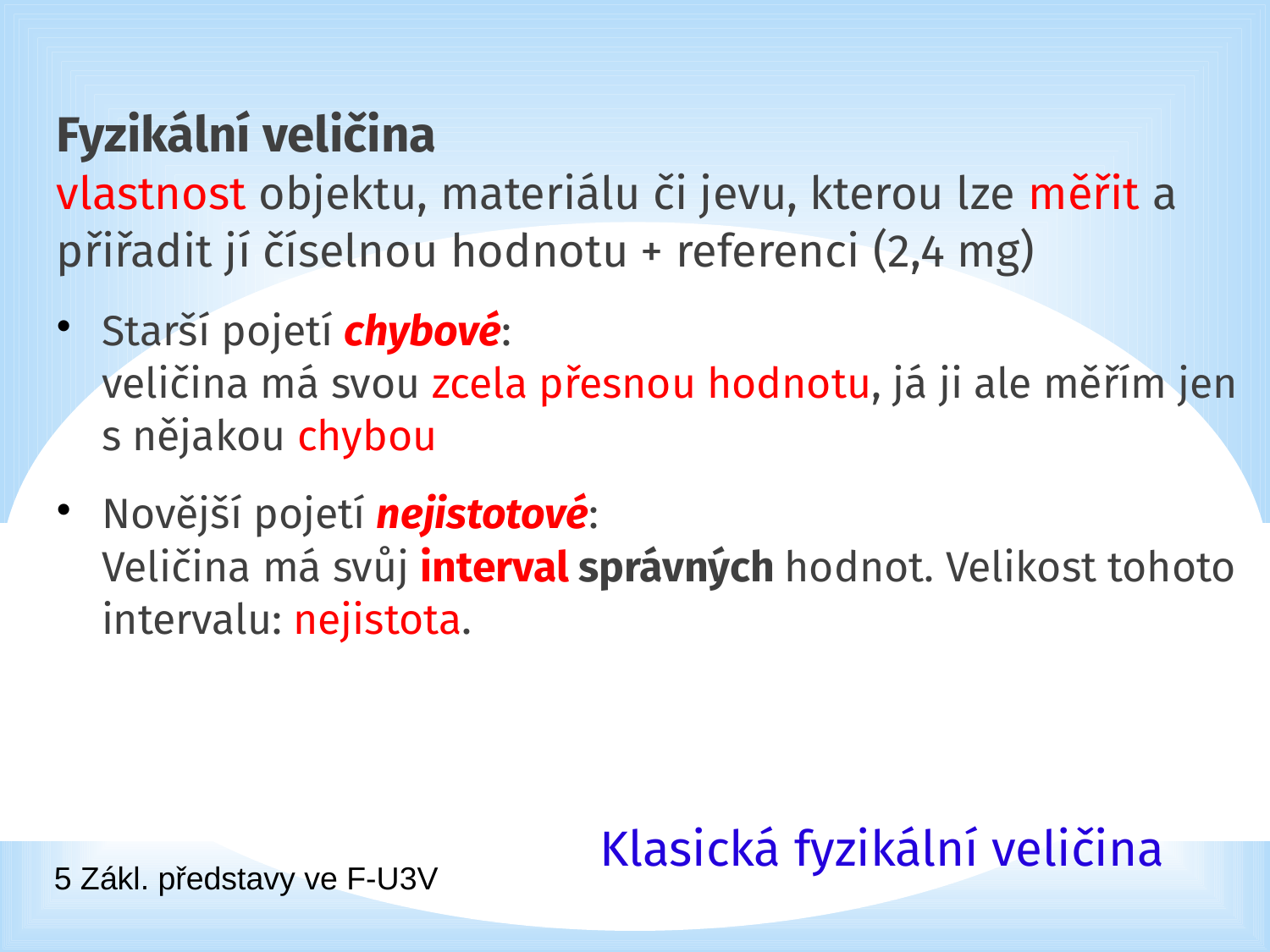

Fyzikální veličina
vlastnost objektu, materiálu či jevu, kterou lze měřit a přiřadit jí číselnou hodnotu + referenci (2,4 mg)
Starší pojetí chybové:
veličina má svou zcela přesnou hodnotu, já ji ale měřím jen s nějakou chybou
Novější pojetí nejistotové:
Veličina má svůj interval správných hodnot. Velikost tohoto intervalu: nejistota.
# Klasická fyzikální veličina
5 Zákl. představy ve F-U3V